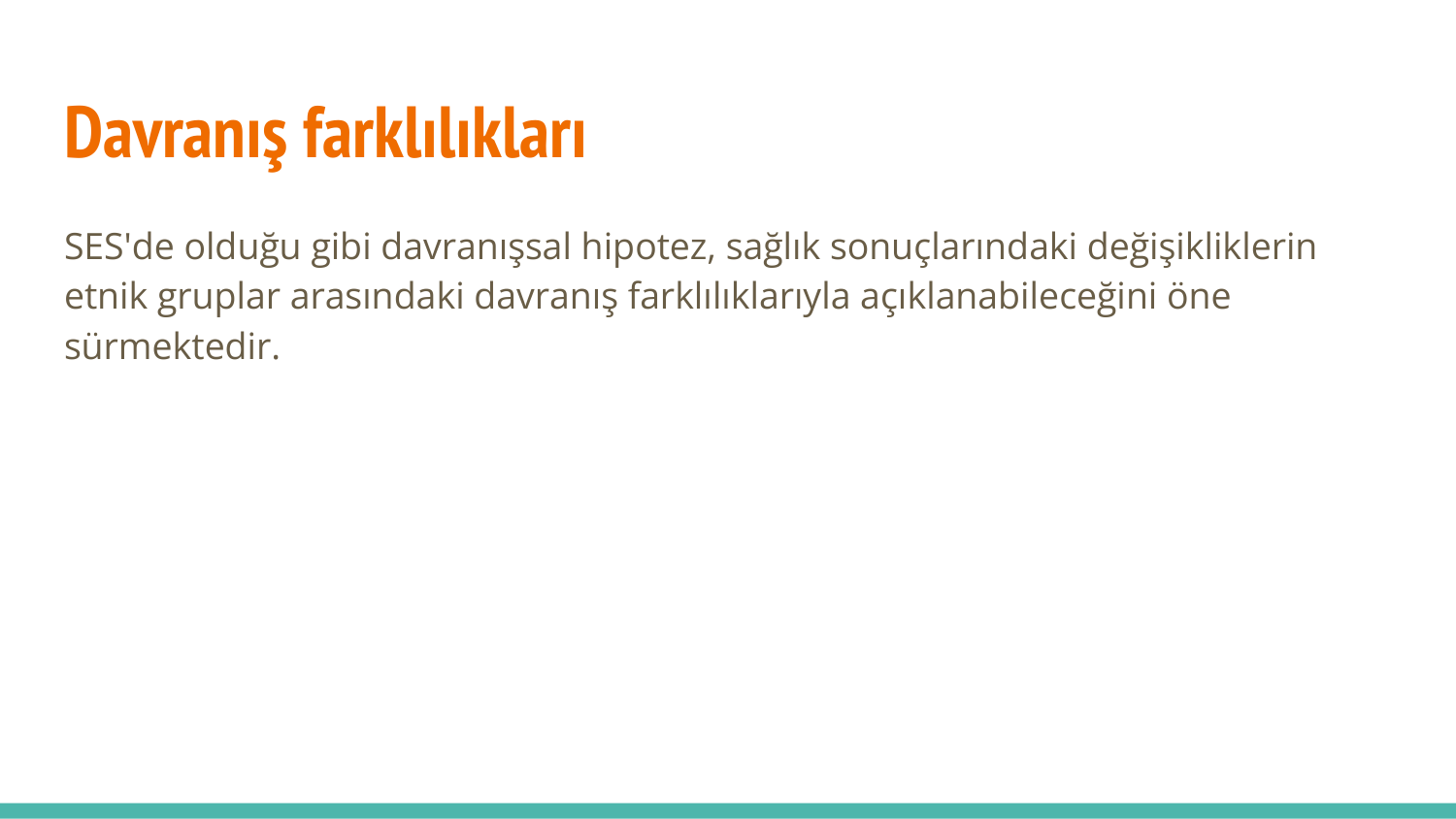

# Davranış farklılıkları
SES'de olduğu gibi davranışsal hipotez, sağlık sonuçlarındaki değişikliklerin etnik gruplar arasındaki davranış farklılıklarıyla açıklanabileceğini öne sürmektedir.